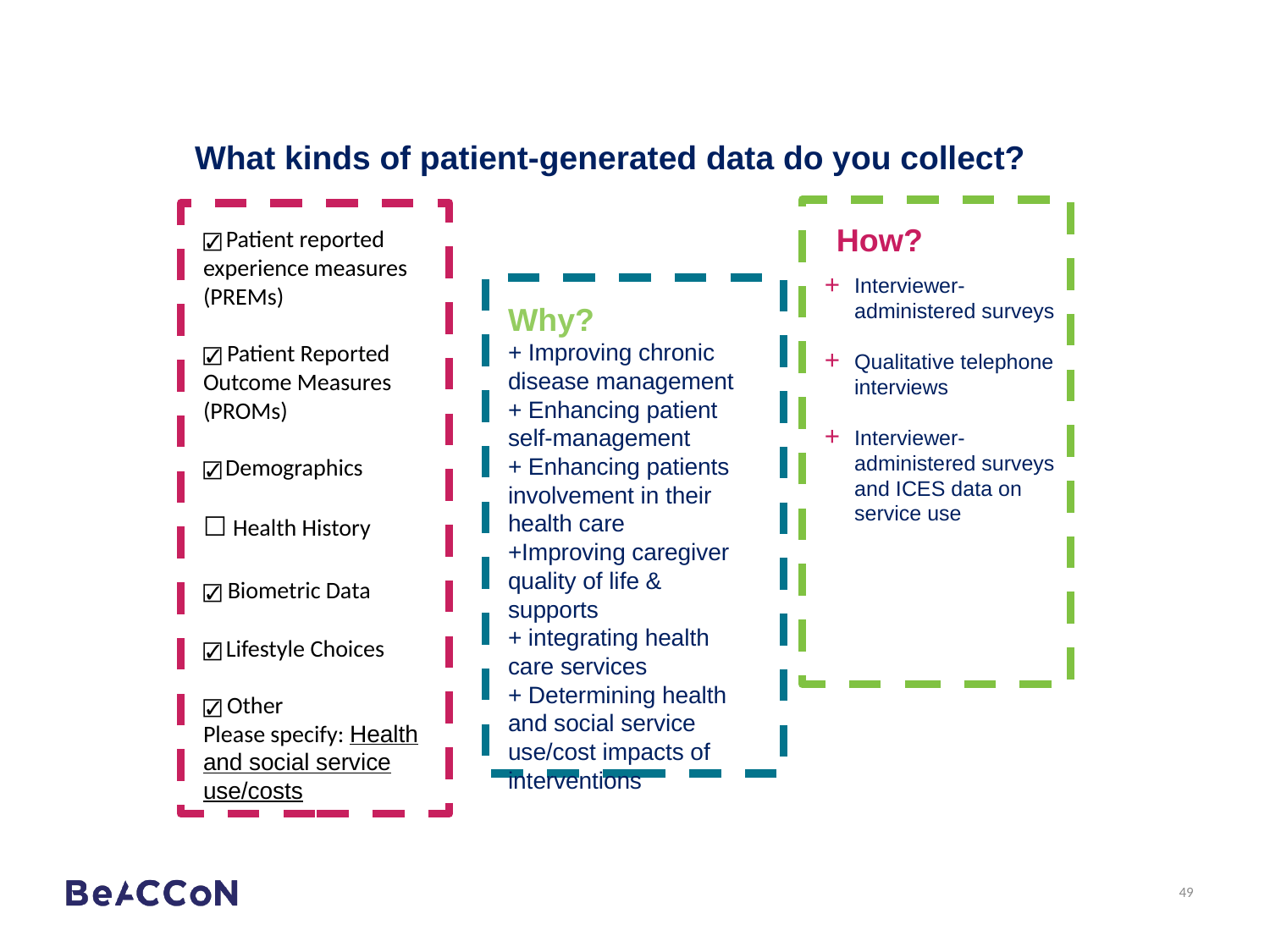

What kinds of patient-generated data do you collect?

How?
☑ Patient reported experience measures (PREMs)

☑ Patient Reported Outcome Measures (PROMs)

☑ Demographics

☐ Health History

☑ Biometric Data

☑ Lifestyle Choices

☑ Other
Please specify: Health and social service use/costs
Interviewer-administered surveys

Qualitative telephone interviews

Interviewer-administered surveys and ICES data on service use

Why?
+ Improving chronic disease management
+ Enhancing patient self-management
+ Enhancing patients involvement in their health care
+Improving caregiver quality of life & supports
+ integrating health care services
+ Determining health and social service use/cost impacts of interventions

49